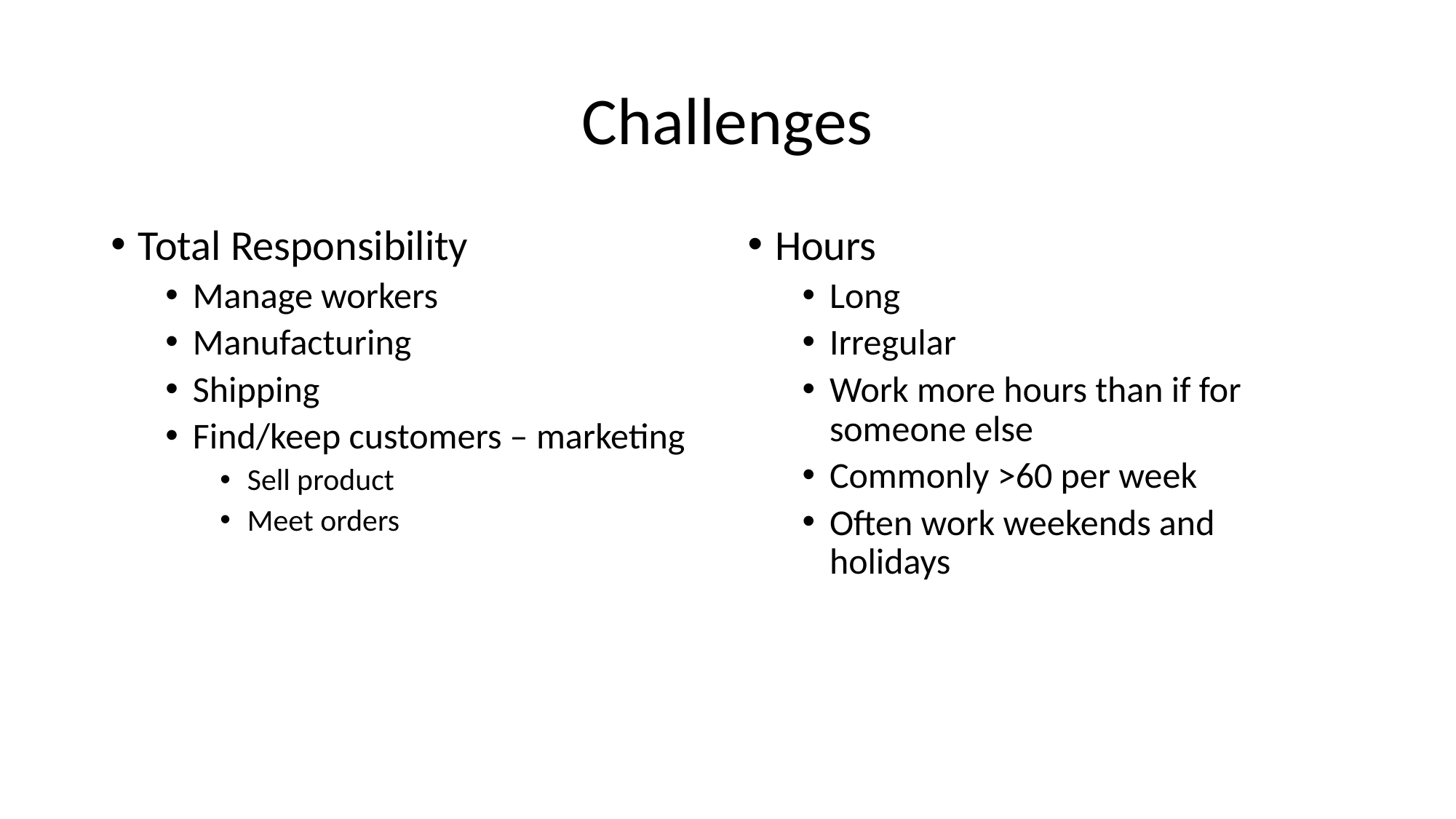

# Challenges
Total Responsibility
Manage workers
Manufacturing
Shipping
Find/keep customers – marketing
Sell product
Meet orders
Hours
Long
Irregular
Work more hours than if for someone else
Commonly >60 per week
Often work weekends and holidays